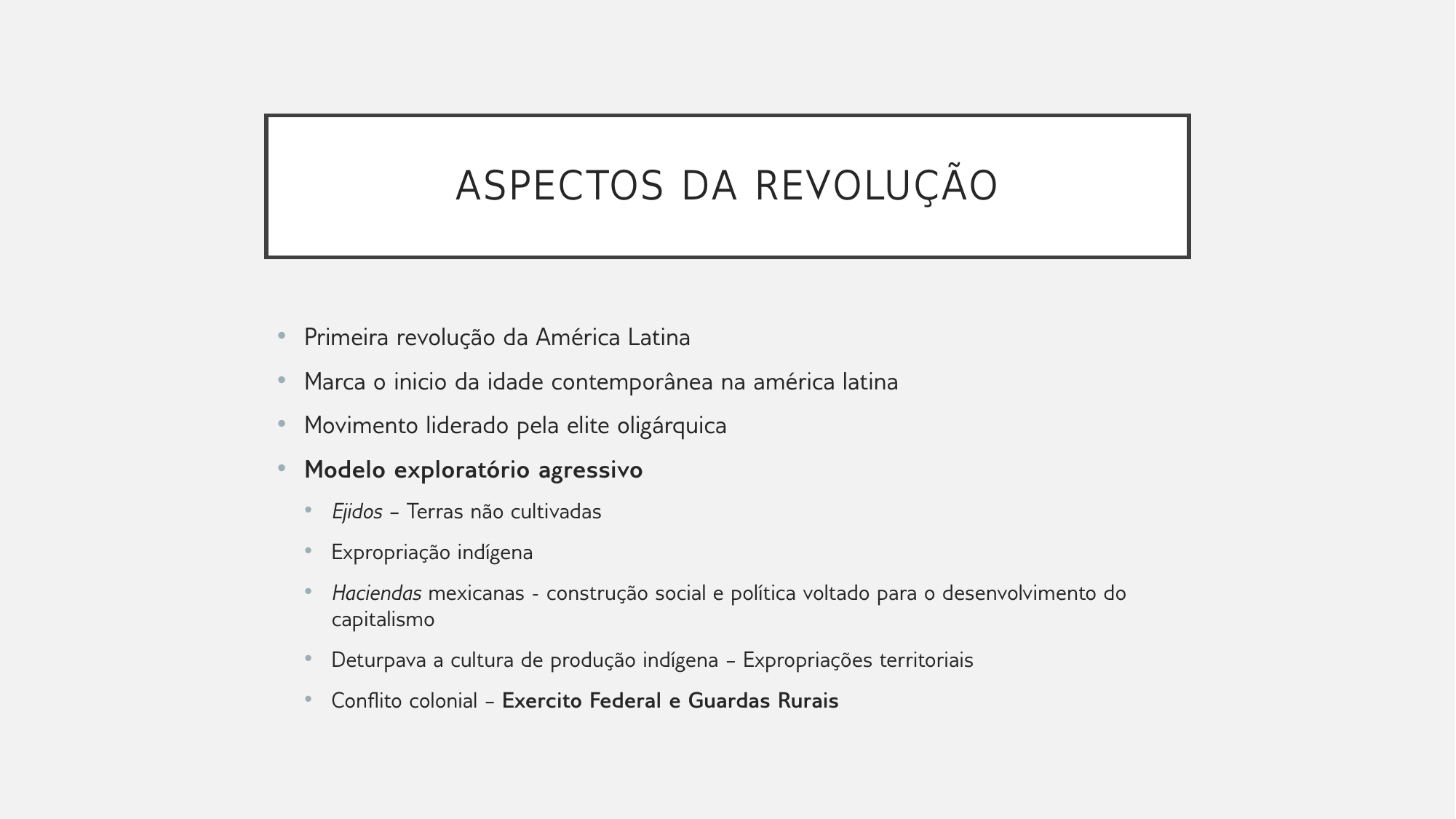

# Aspectos da revolução
Primeira revolução da América Latina
Marca o inicio da idade contemporânea na américa latina
Movimento liderado pela elite oligárquica
Modelo exploratório agressivo
Ejidos – Terras não cultivadas
Expropriação indígena
Haciendas mexicanas - construção social e política voltado para o desenvolvimento do capitalismo
Deturpava a cultura de produção indígena – Expropriações territoriais
Conflito colonial – Exercito Federal e Guardas Rurais